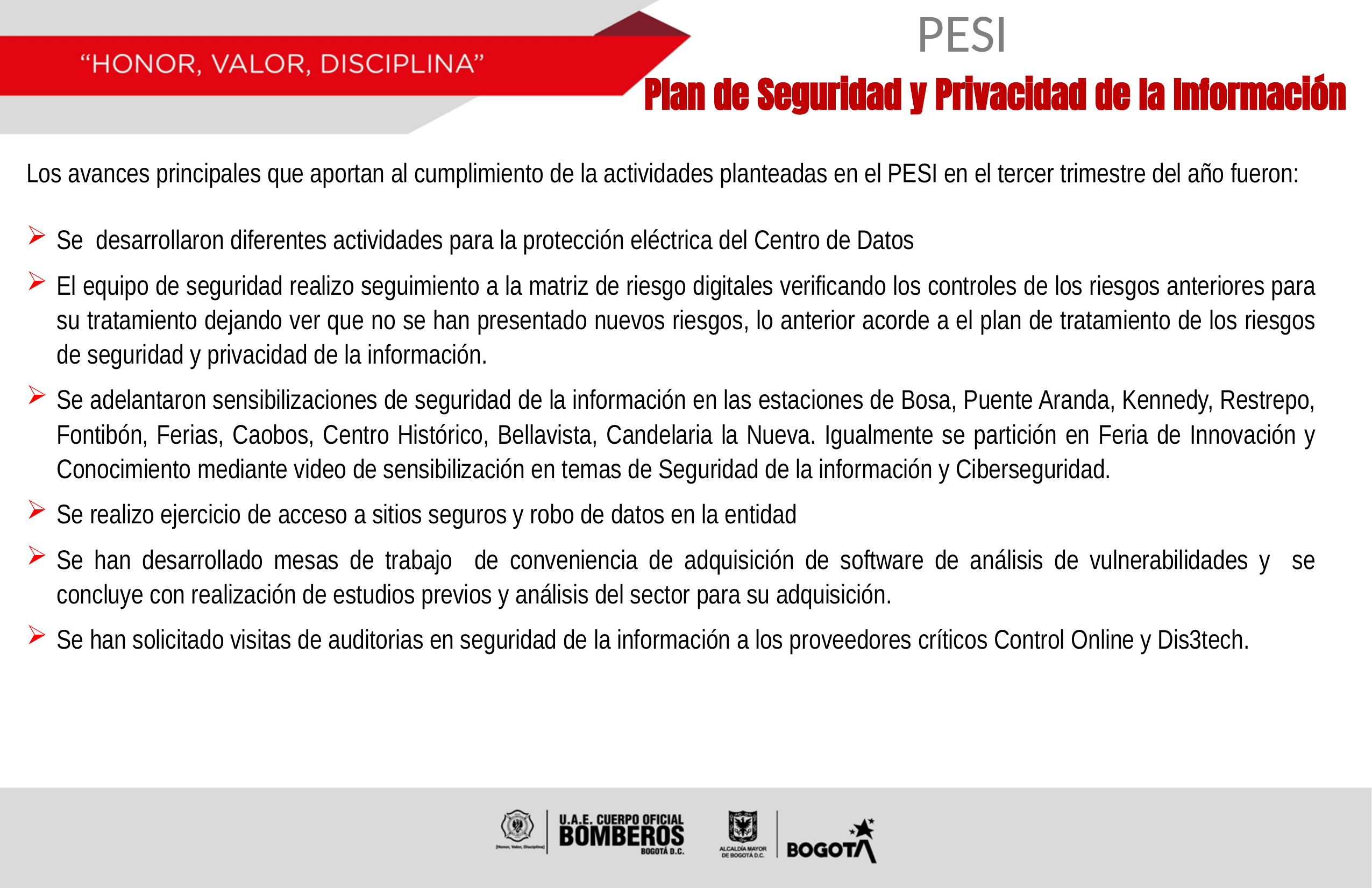

PESI
Plan de Seguridad y Privacidad de la Información
Los avances principales que aportan al cumplimiento de la actividades planteadas en el PESI en el tercer trimestre del año fueron:

Se  desarrollaron diferentes actividades para la protección eléctrica del Centro de Datos
El equipo de seguridad realizo seguimiento a la matriz de riesgo digitales verificando los controles de los riesgos anteriores para su tratamiento dejando ver que no se han presentado nuevos riesgos, lo anterior acorde a el plan de tratamiento de los riesgos de seguridad y privacidad de la información.
Se adelantaron sensibilizaciones de seguridad de la información en las estaciones de Bosa, Puente Aranda, Kennedy, Restrepo, Fontibón, Ferias, Caobos, Centro Histórico, Bellavista, Candelaria la Nueva. Igualmente se partición en Feria de Innovación y Conocimiento mediante video de sensibilización en temas de Seguridad de la información y Ciberseguridad.
Se realizo ejercicio de acceso a sitios seguros y robo de datos en la entidad
Se han desarrollado mesas de trabajo  de conveniencia de adquisición de software de análisis de vulnerabilidades y  se concluye con realización de estudios previos y análisis del sector para su adquisición.
Se han solicitado visitas de auditorias en seguridad de la información a los proveedores críticos Control Online y Dis3tech.